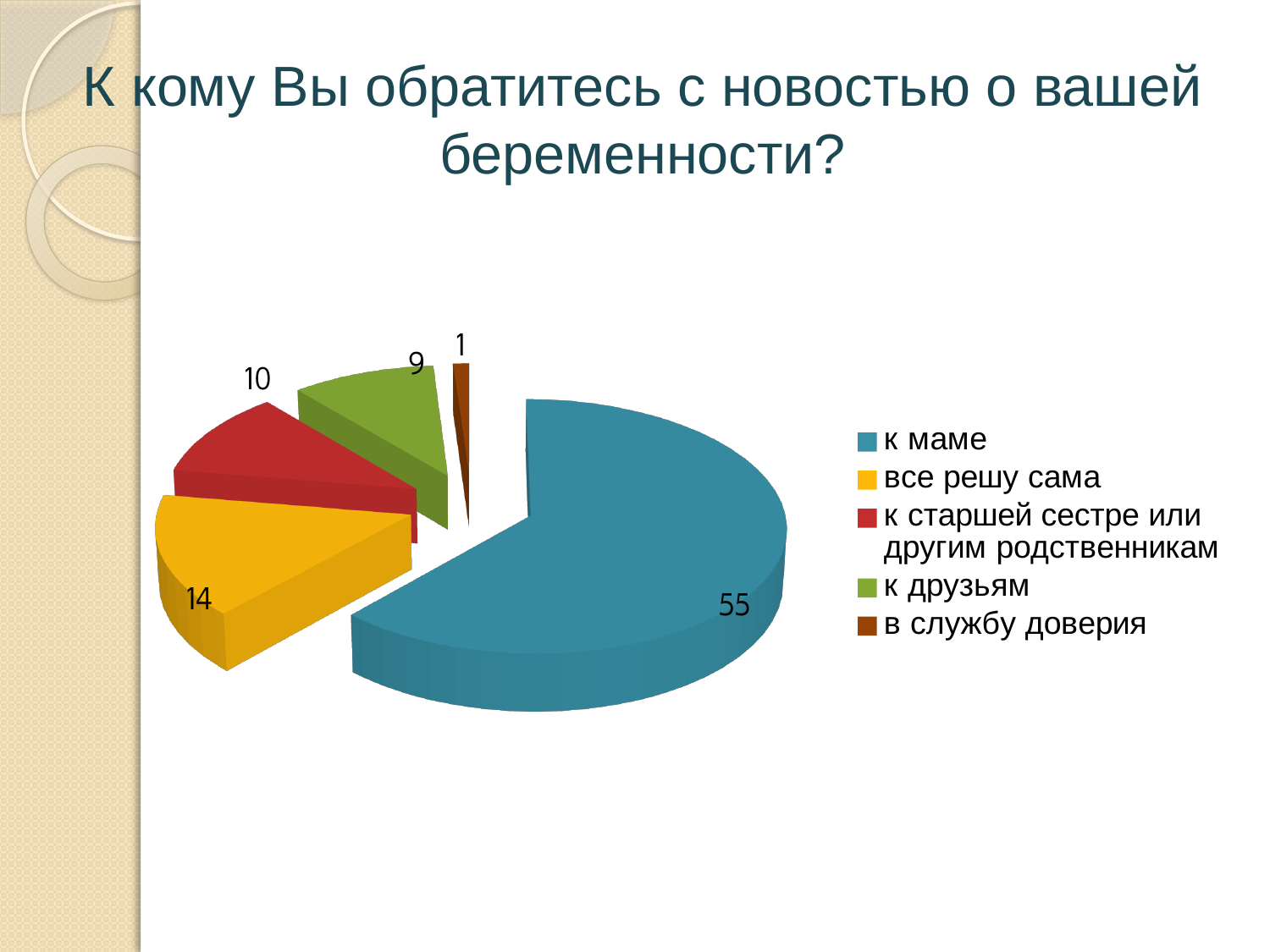

# К кому Вы обратитесь с новостью о вашей беременности?

[unsupported chart]